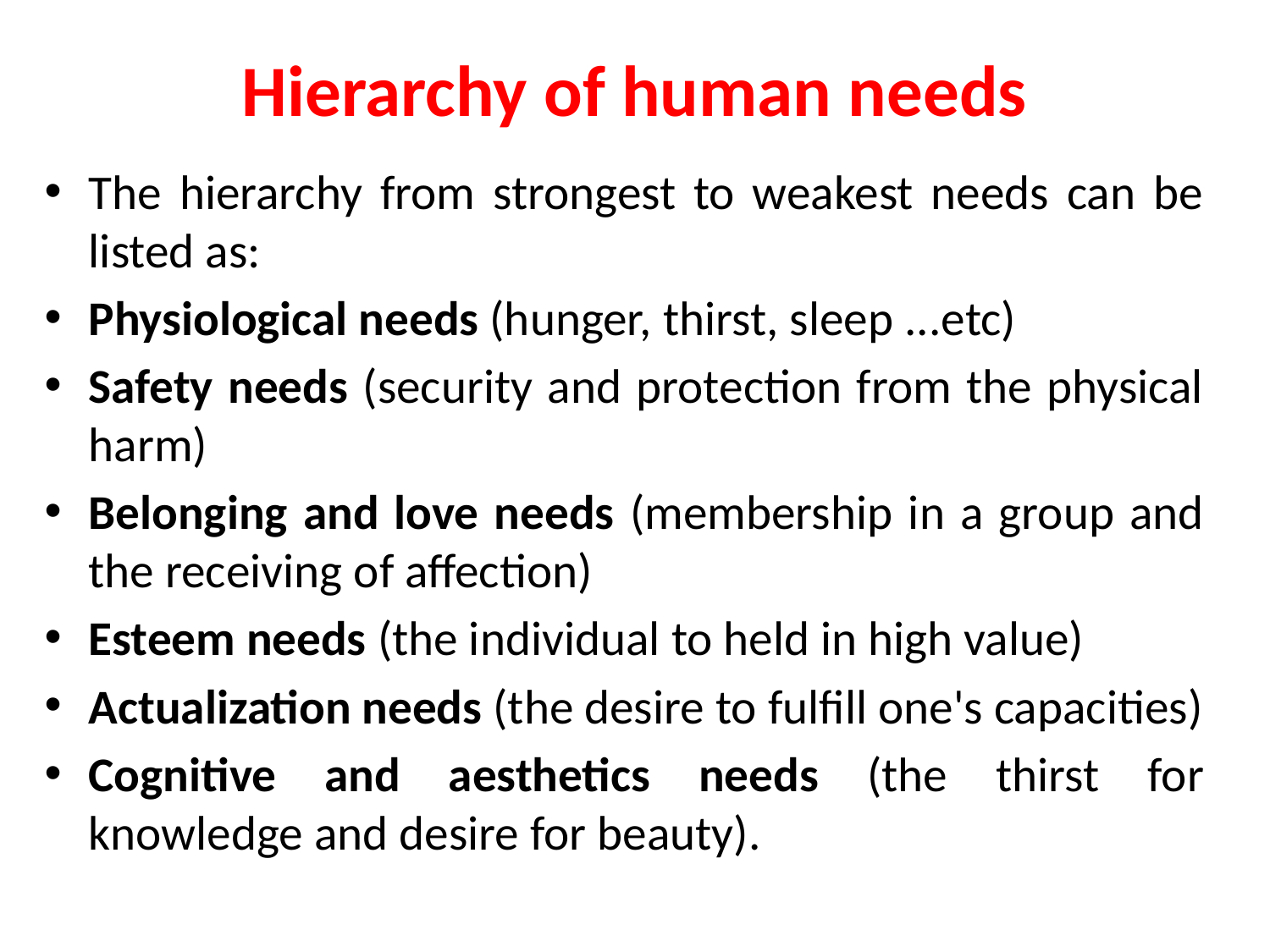

# Hierarchy of human needs
The hierarchy from strongest to weakest needs can be listed as:
Physiological needs (hunger, thirst, sleep ...etc)
Safety needs (security and protection from the physical harm)
Belonging and love needs (membership in a group and the receiving of affection)
Esteem needs (the individual to held in high value)
Actualization needs (the desire to fulfill one's capacities)
Cognitive and aesthetics needs (the thirst for knowledge and desire for beauty).